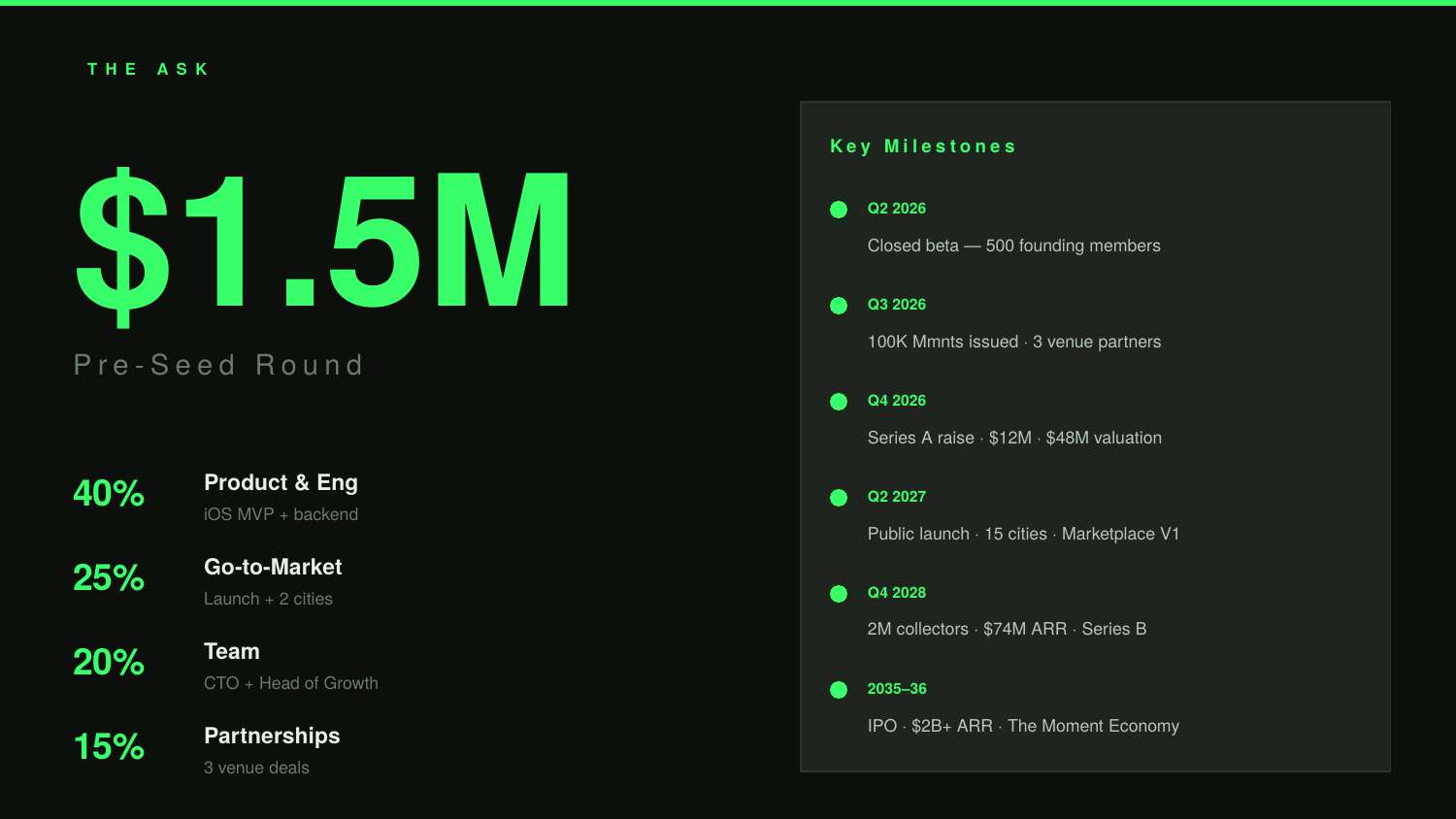

THE ASK

$1.5M
Key Milestones
Q2 2026

Closed beta — 500 founding members
Q3 2026

100K Mmnts issued · 3 venue partners
Pre-Seed Round
Q4 2026

Series A raise · $12M · $48M valuation
40%
Product & Eng
Q2 2027

iOS MVP + backend
Public launch · 15 cities · Marketplace V1
25%
Go-to-Market
Q4 2028
Launch + 2 cities

2M collectors · $74M ARR · Series B
20%
Team
CTO + Head of Growth
2035–36

IPO · $2B+ ARR · The Moment Economy
15%
Partnerships
3 venue deals